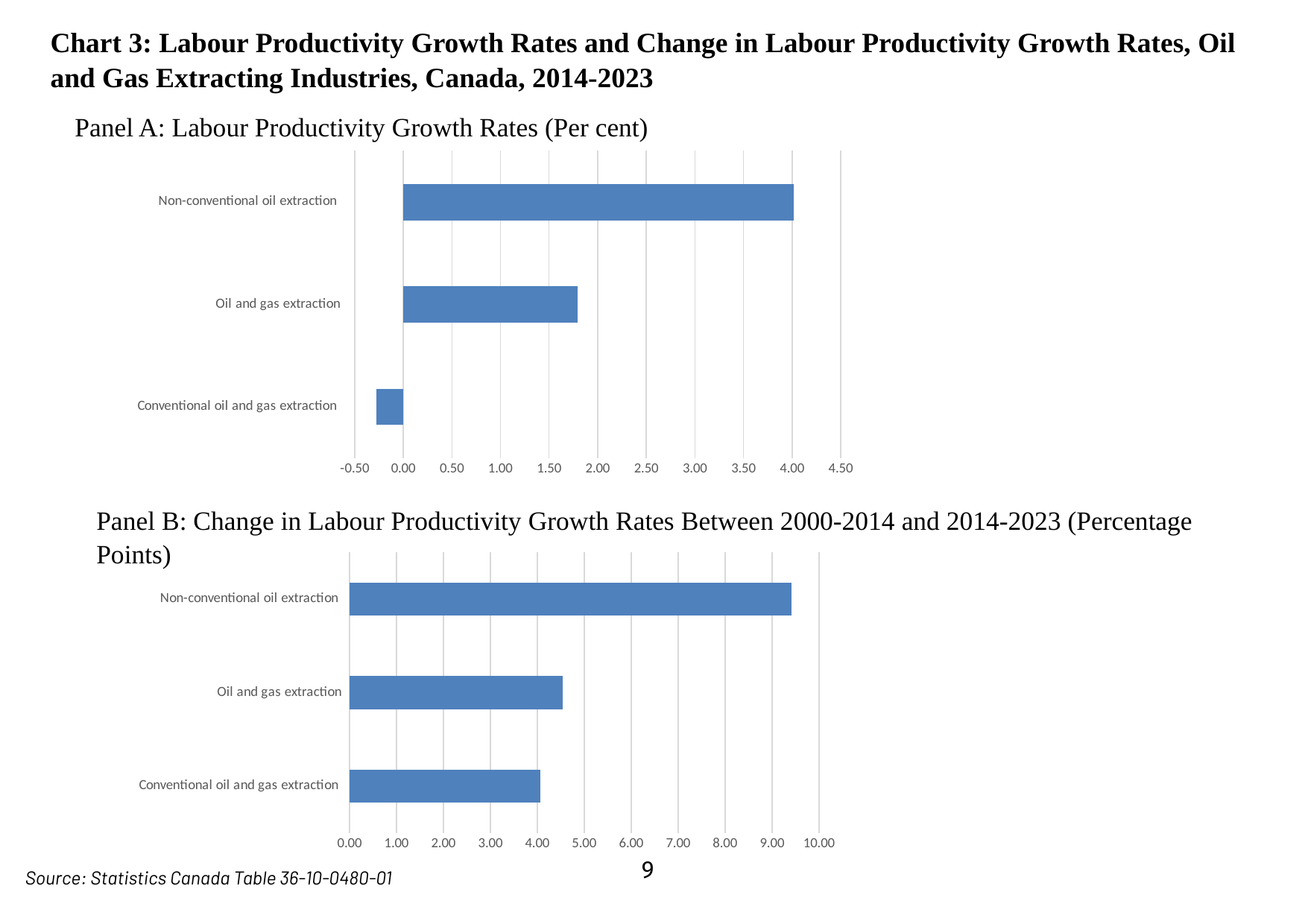

Chart 3: Labour Productivity Growth Rates and Change in Labour Productivity Growth Rates, Oil and Gas Extracting Industries, Canada, 2014-2023

Panel A: Labour Productivity Growth Rates (Per cent)

### Chart

| Category | 2014-2023 |
|---|---|
| Conventional oil and gas extraction   | -0.277461742328855 |
| Oil and gas extraction  | 1.7920398920874048 |
| Non-conventional oil extraction   | 4.016396604363903 |
Panel B: Change in Labour Productivity Growth Rates Between 2000-2014 and 2014-2023 (Percentage Points)

### Chart

| Category |  |
|---|---|
| Conventional oil and gas extraction   | 4.062939818954225 |
| Oil and gas extraction  | 4.539342251845779 |
| Non-conventional oil extraction   | 9.413741695979184 |
9
Source: Statistics Canada Table 36-10-0480-01